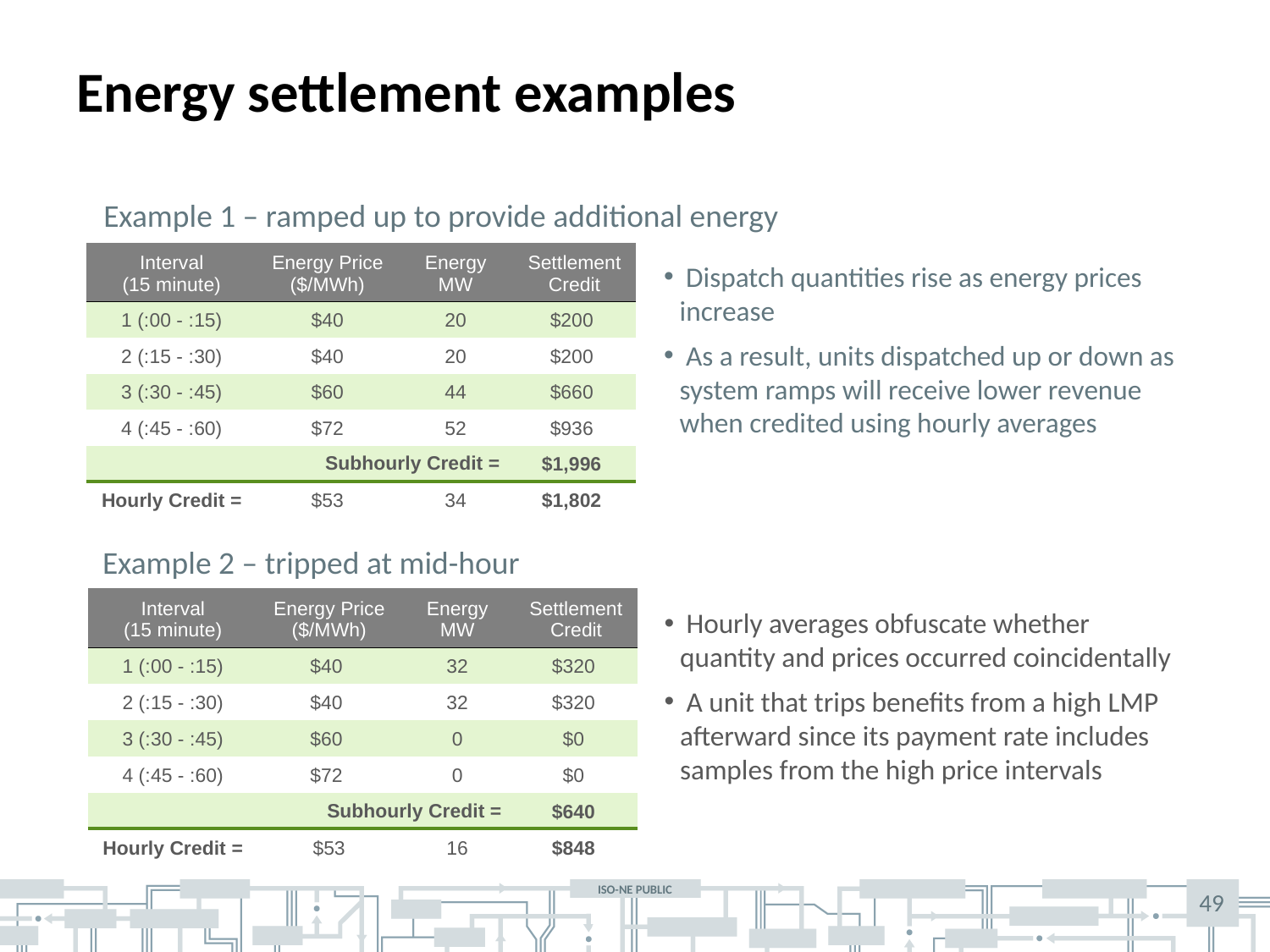

# Energy settlement examples
Example 1 – ramped up to provide additional energy
| Interval (15 minute) | Energy Price ($/MWh) | Energy MW | Settlement Credit |
| --- | --- | --- | --- |
| 1 (:00 - :15) | $40 | 20 | $200 |
| 2 (:15 - :30) | $40 | 20 | $200 |
| 3 (:30 - :45) | $60 | 44 | $660 |
| 4 (:45 - :60) | $72 | 52 | $936 |
|  | Subhourly Credit = |  | $1,996 |
| Hourly Credit = | $53 | 34 | $1,802 |
 Dispatch quantities rise as energy prices increase
 As a result, units dispatched up or down as system ramps will receive lower revenue when credited using hourly averages
Example 2 – tripped at mid-hour
| Interval (15 minute) | Energy Price ($/MWh) | Energy MW | Settlement Credit |
| --- | --- | --- | --- |
| 1 (:00 - :15) | $40 | 32 | $320 |
| 2 (:15 - :30) | $40 | 32 | $320 |
| 3 (:30 - :45) | $60 | 0 | $0 |
| 4 (:45 - :60) | $72 | 0 | $0 |
|  | Subhourly Credit = |  | $640 |
| Hourly Credit = | $53 | 16 | $848 |
 Hourly averages obfuscate whether quantity and prices occurred coincidentally
 A unit that trips benefits from a high LMP afterward since its payment rate includes samples from the high price intervals
49